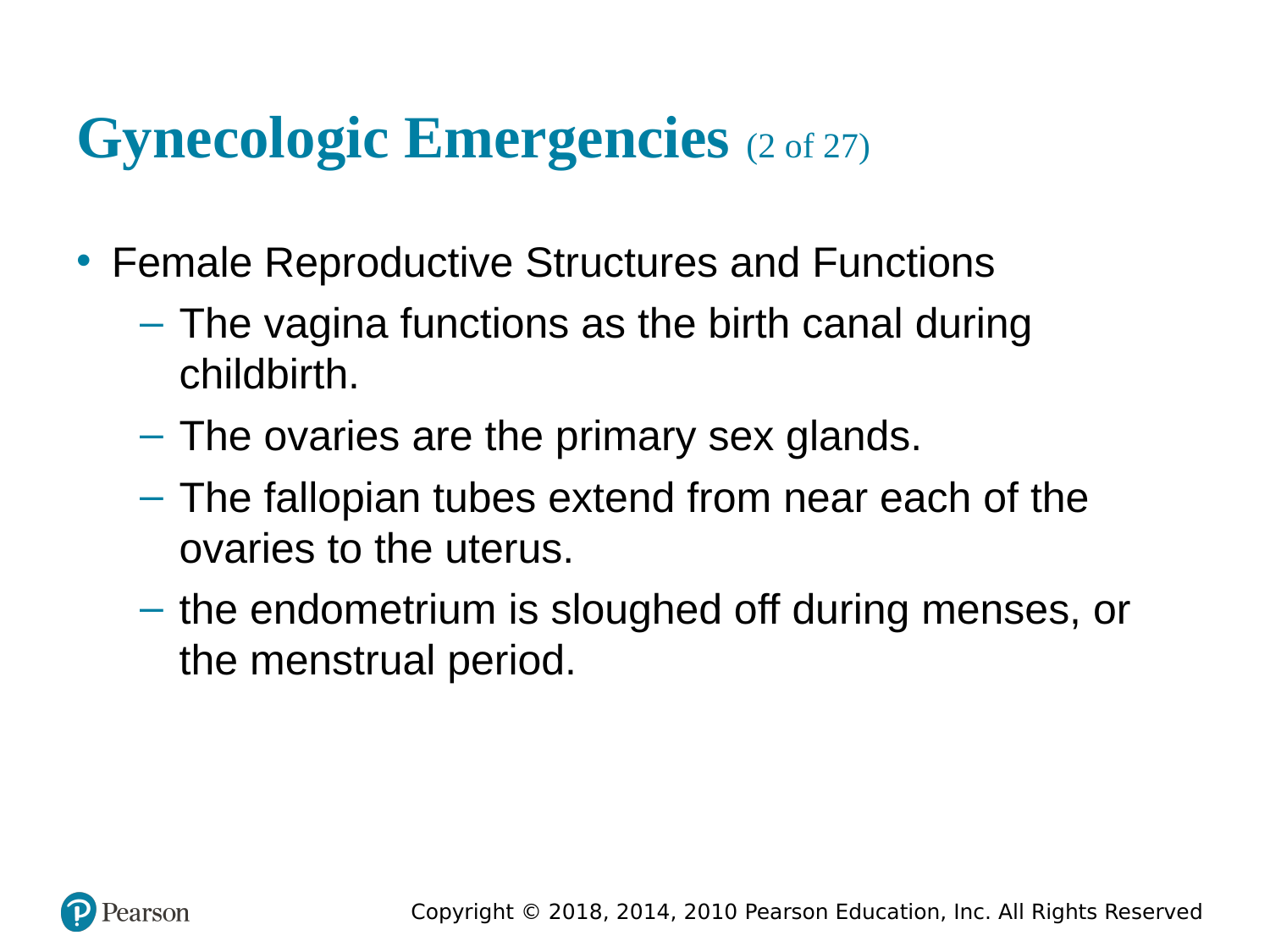

# Gynecologic Emergencies (2 of 27)
Female Reproductive Structures and Functions
The vagina functions as the birth canal during childbirth.
The ovaries are the primary sex glands.
The fallopian tubes extend from near each of the ovaries to the uterus.
the endometrium is sloughed off during menses, or the menstrual period.